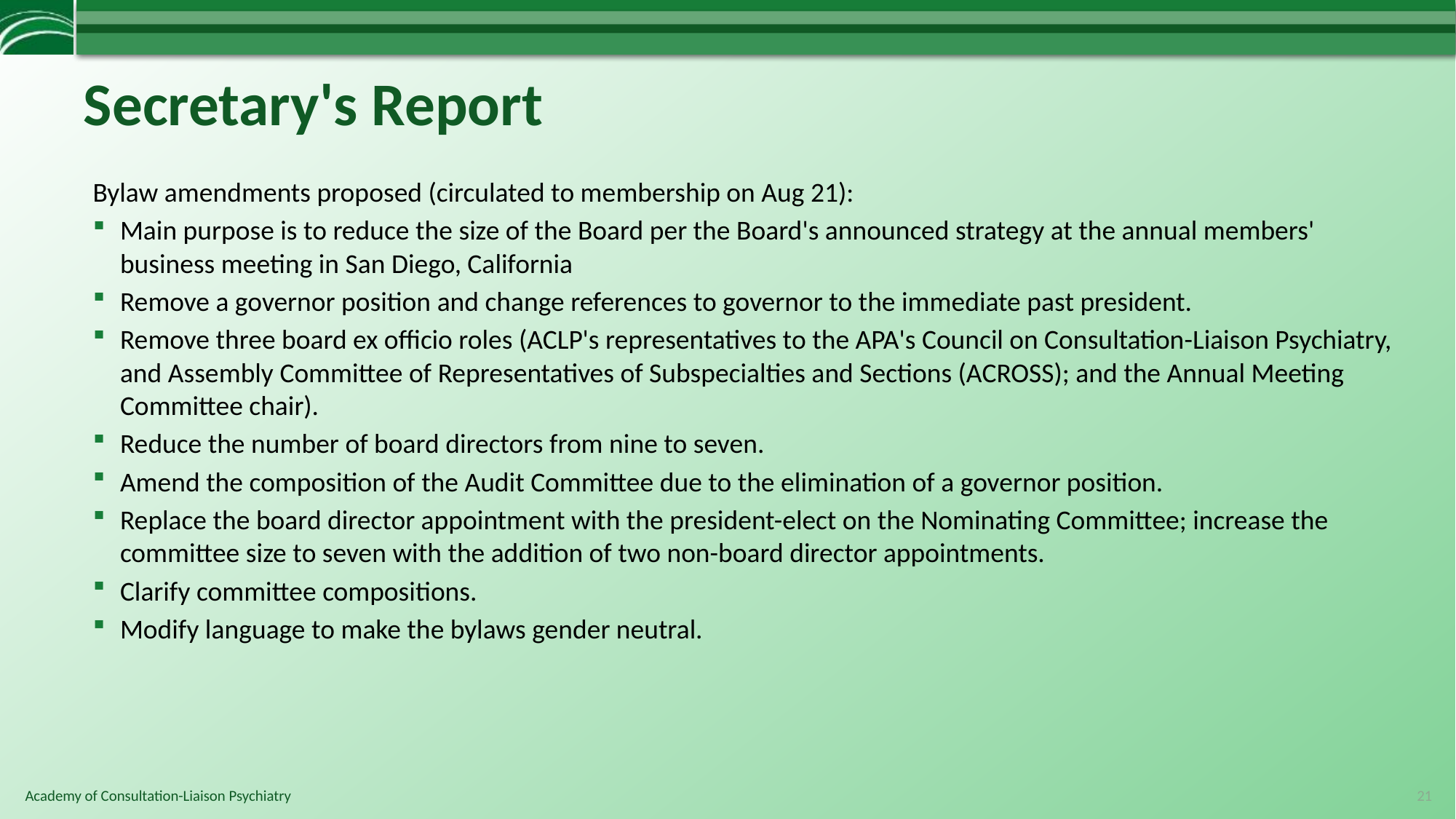

# Secretary's Report
Bylaw amendments proposed (circulated to membership on Aug 21):
Main purpose is to reduce the size of the Board per the Board's announced strategy at the annual members' business meeting in San Diego, California
Remove a governor position and change references to governor to the immediate past president.
Remove three board ex officio roles (ACLP's representatives to the APA's Council on Consultation-Liaison Psychiatry, and Assembly Committee of Representatives of Subspecialties and Sections (ACROSS); and the Annual Meeting Committee chair).
Reduce the number of board directors from nine to seven.
Amend the composition of the Audit Committee due to the elimination of a governor position.
Replace the board director appointment with the president-elect on the Nominating Committee; increase the committee size to seven with the addition of two non-board director appointments.
Clarify committee compositions.
Modify language to make the bylaws gender neutral.
21